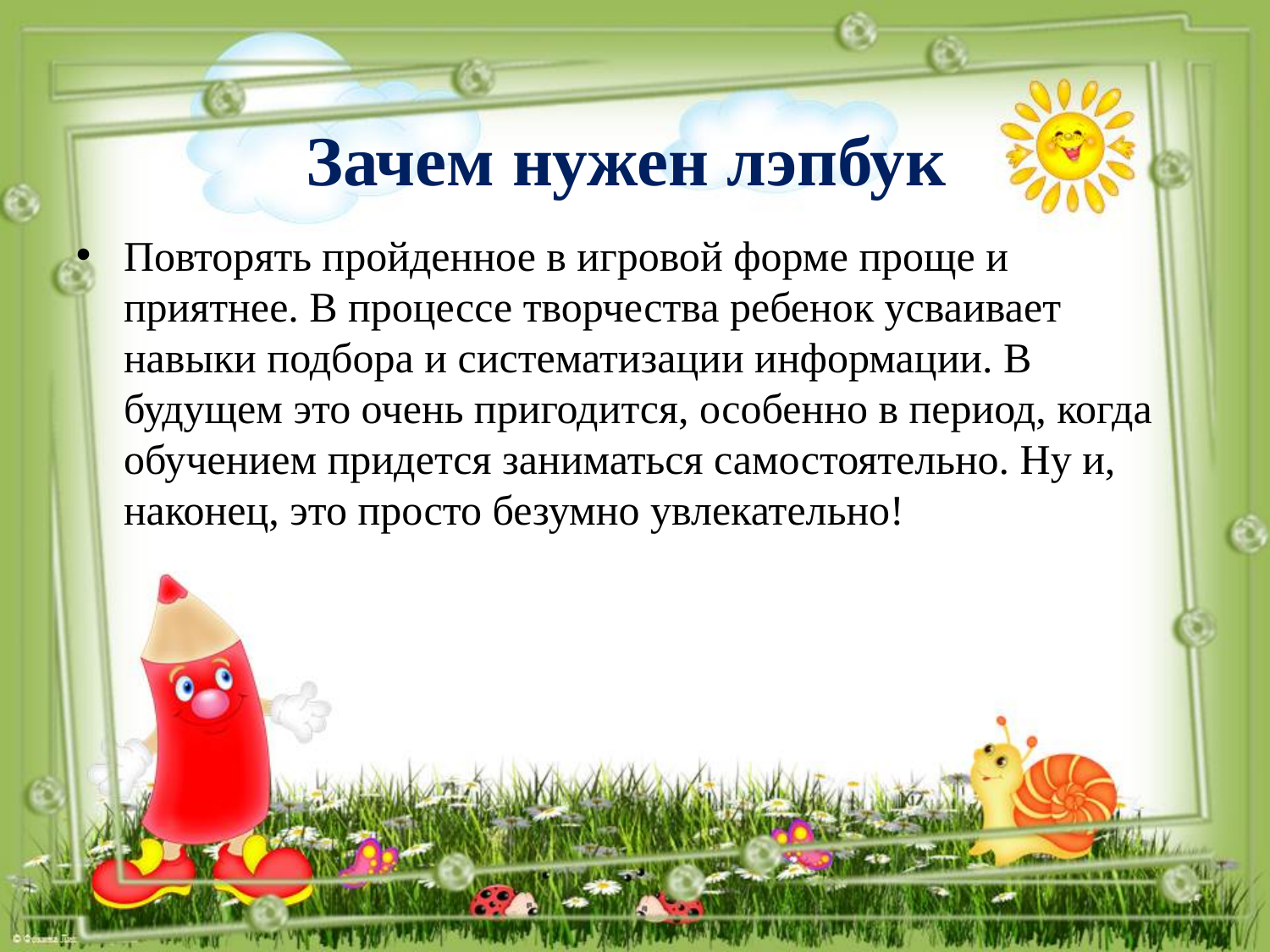

# Зачем нужен лэпбук
Повторять пройденное в игровой форме проще и приятнее. В процессе творчества ребенок усваивает навыки подбора и систематизации информации. В будущем это очень пригодится, особенно в период, когда обучением придется заниматься самостоятельно. Ну и, наконец, это просто безумно увлекательно!